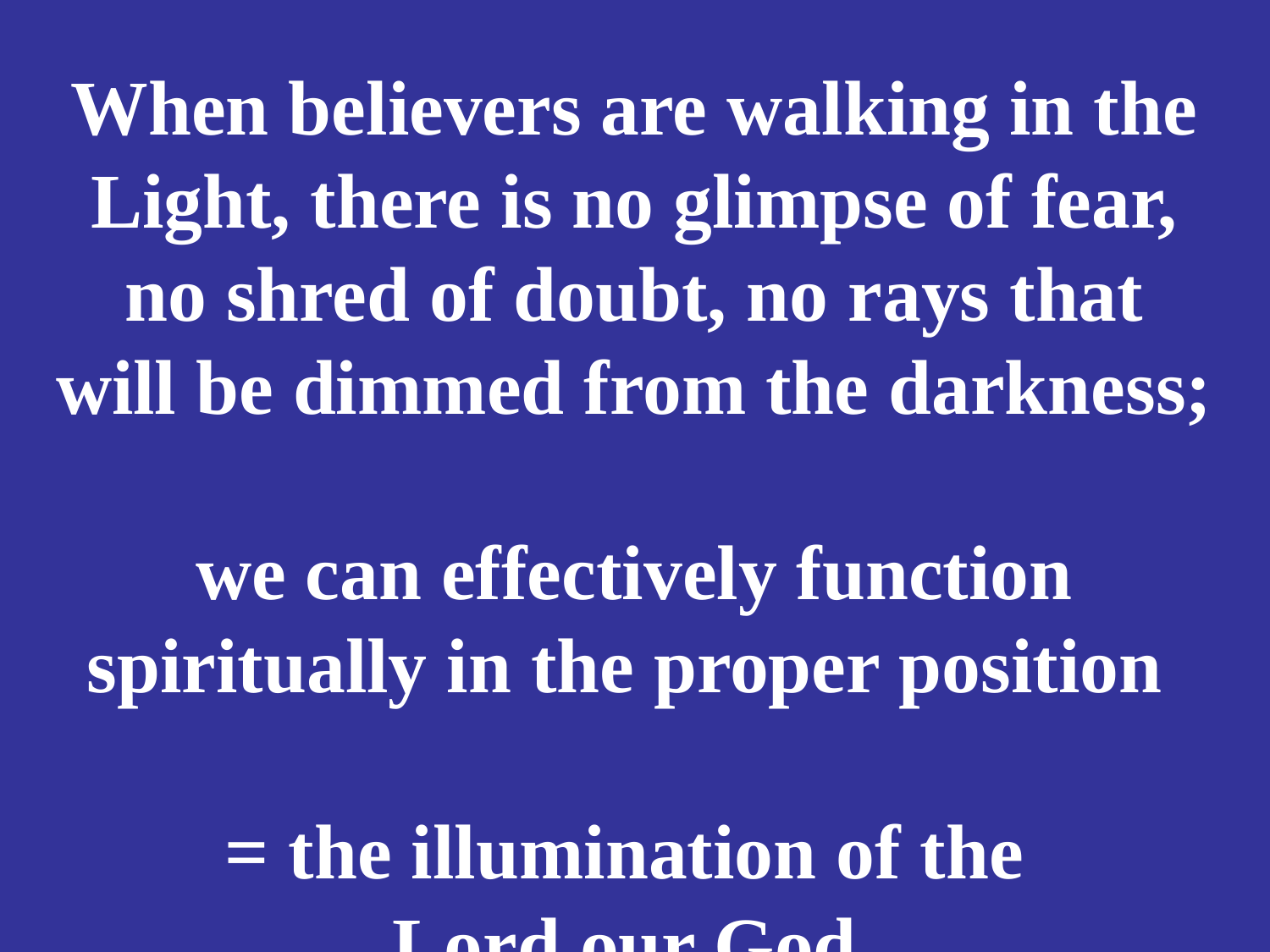

# When believers are walking in the Light, there is no glimpse of fear, no shred of doubt, no rays that will be dimmed from the darkness; we can effectively function spiritually in the proper position = the illumination of the Lord our God.